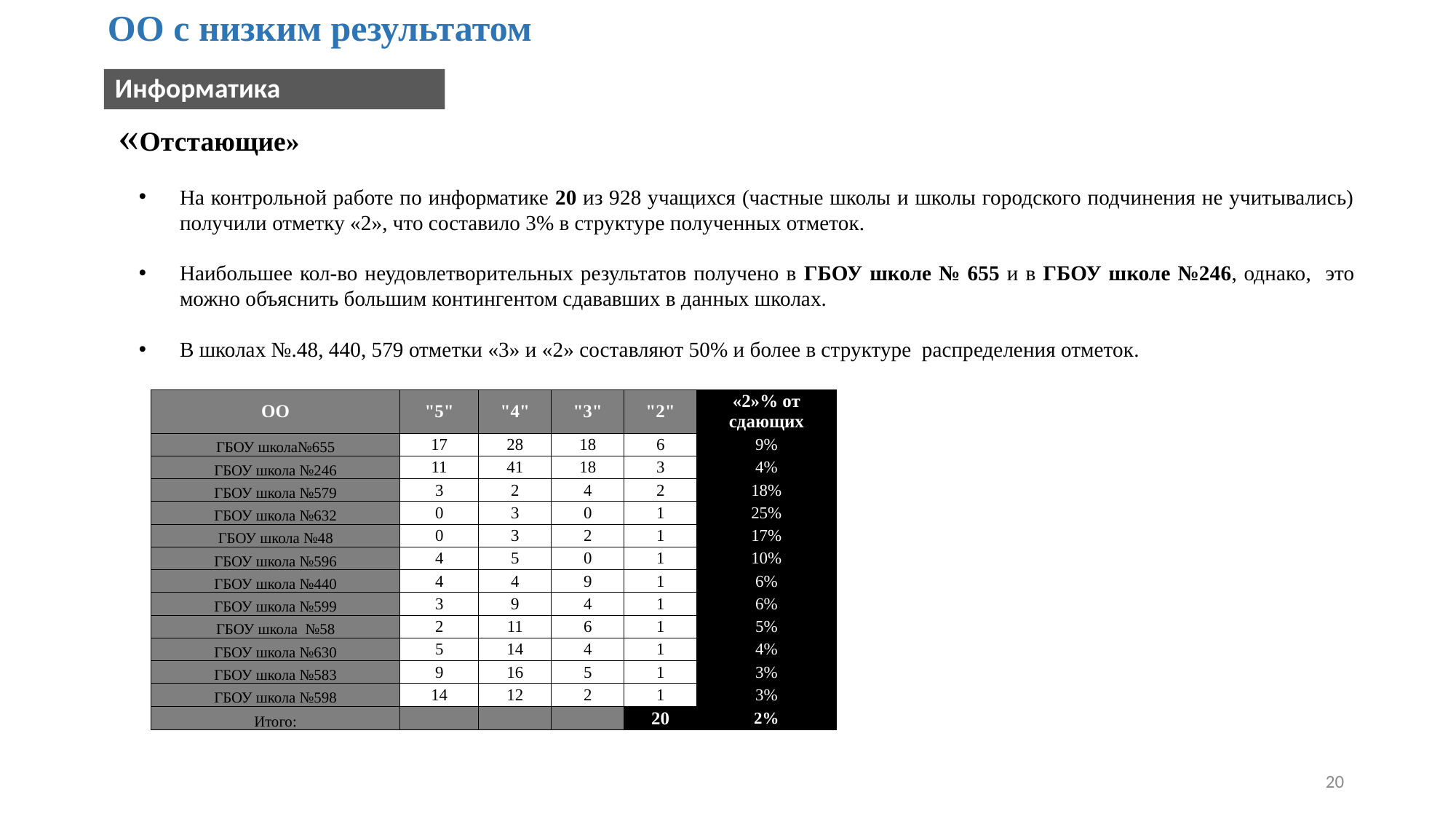

# ОО с низким результатом
Информатика
«Отстающие»

На контрольной работе по информатике 20 из 928 учащихся (частные школы и школы городского подчинения не учитывались) получили отметку «2», что составило 3% в структуре полученных отметок.

Наибольшее кол-во неудовлетворительных результатов получено в ГБОУ школе № 655 и в ГБОУ школе №246, однако,  это можно объяснить большим контингентом сдававших в данных школах.

В школах №.48, 440, 579 отметки «3» и «2» составляют 50% и более в структуре  распределения отметок.
| ОО | "5" | "4" | "3" | "2" | «2»% от сдающих |
| --- | --- | --- | --- | --- | --- |
| ГБОУ школа№655 | 17 | 28 | 18 | 6 | 9% |
| ГБОУ школа №246 | 11 | 41 | 18 | 3 | 4% |
| ГБОУ школа №579 | 3 | 2 | 4 | 2 | 18% |
| ГБОУ школа №632 | 0 | 3 | 0 | 1 | 25% |
| ГБОУ школа №48 | 0 | 3 | 2 | 1 | 17% |
| ГБОУ школа №596 | 4 | 5 | 0 | 1 | 10% |
| ГБОУ школа №440 | 4 | 4 | 9 | 1 | 6% |
| ГБОУ школа №599 | 3 | 9 | 4 | 1 | 6% |
| ГБОУ школа №58 | 2 | 11 | 6 | 1 | 5% |
| ГБОУ школа №630 | 5 | 14 | 4 | 1 | 4% |
| ГБОУ школа №583 | 9 | 16 | 5 | 1 | 3% |
| ГБОУ школа №598 | 14 | 12 | 2 | 1 | 3% |
| Итого: |  |  |  | 20 | 2% |
20